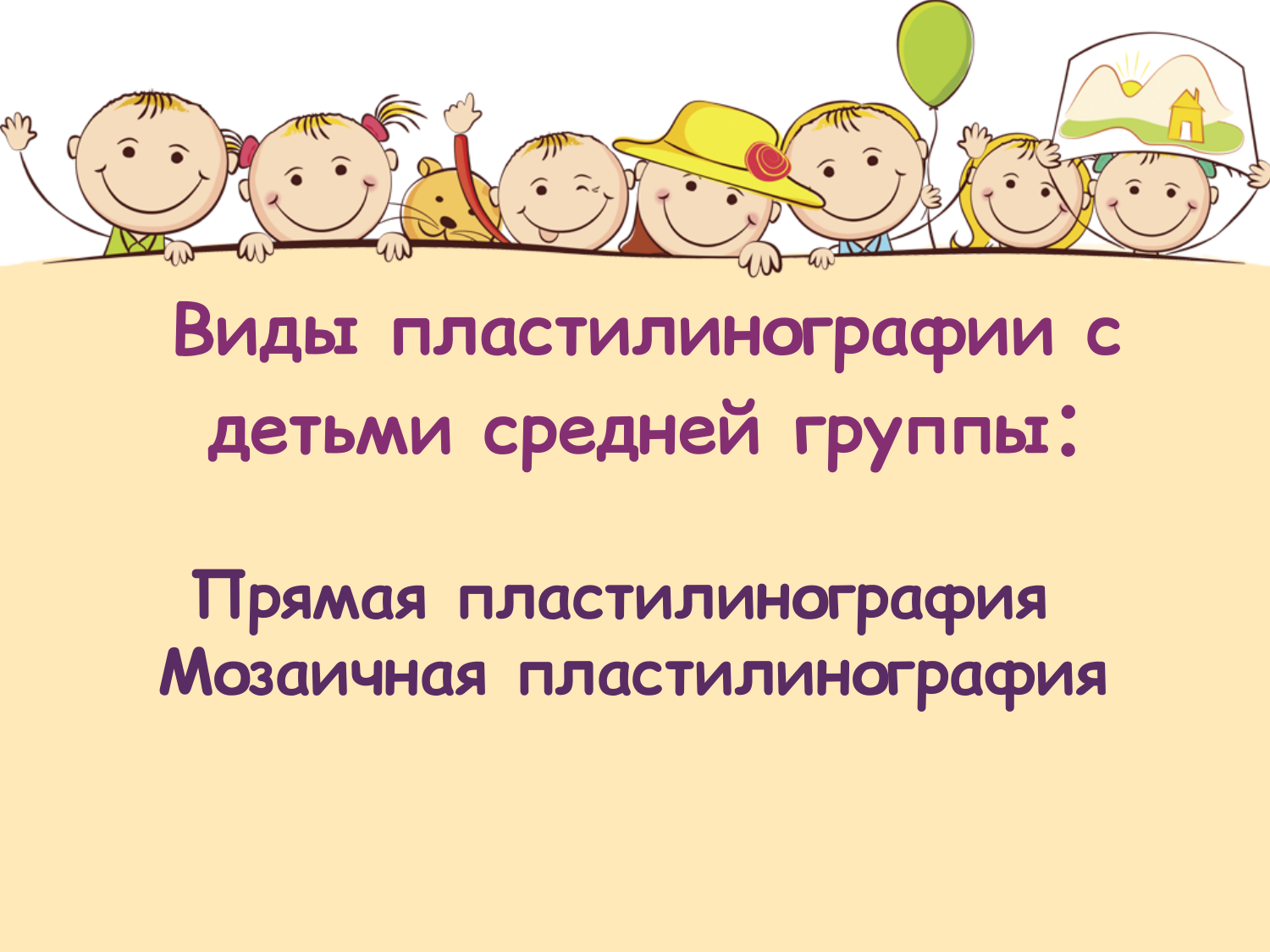

# Виды пластилинографии c детьми средней группы: Прямая пластилинография Мозаичная пластилинография